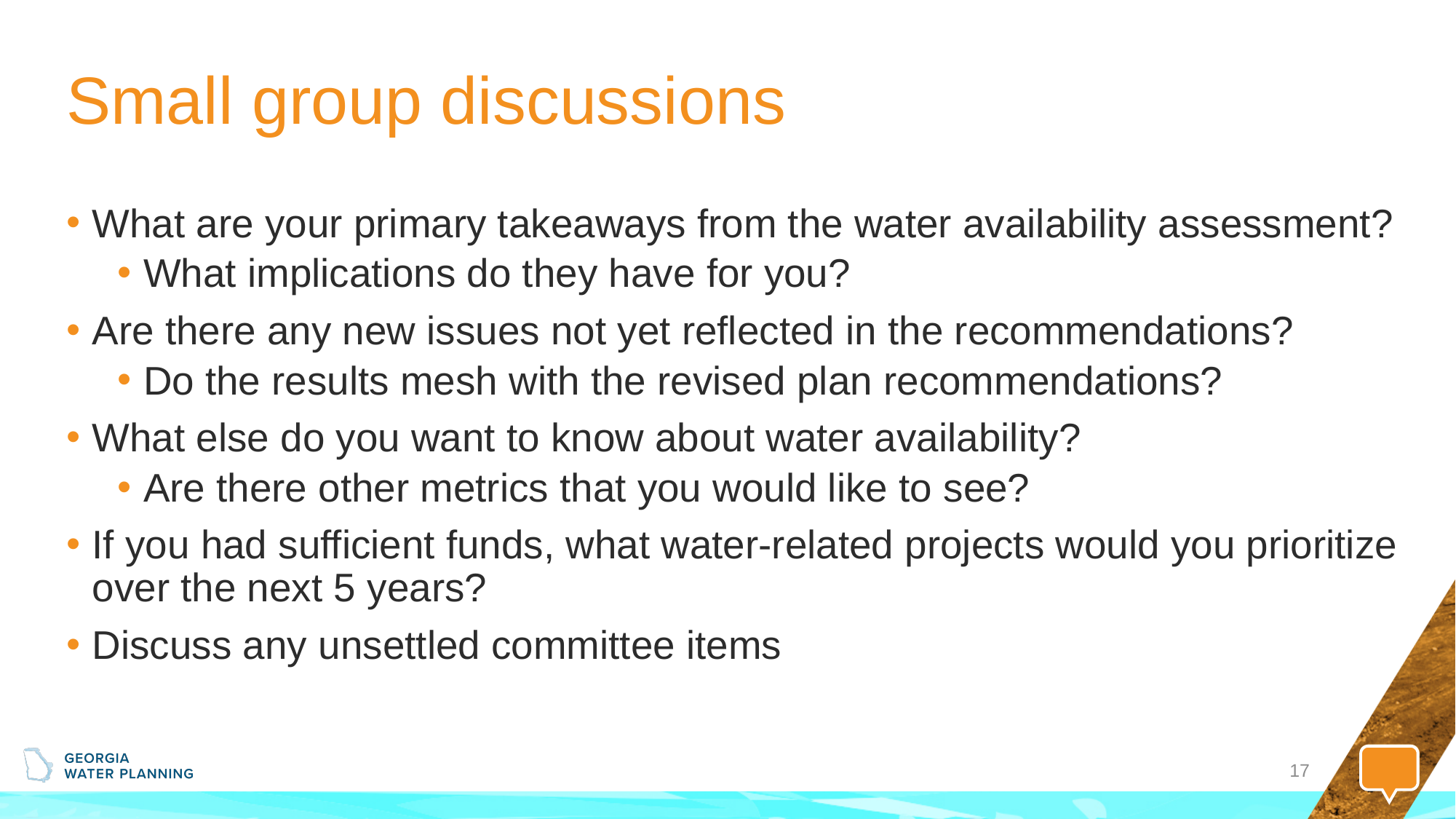

# Small group discussions
What are your primary takeaways from the water availability assessment?
What implications do they have for you?
Are there any new issues not yet reflected in the recommendations?
Do the results mesh with the revised plan recommendations?
What else do you want to know about water availability?
Are there other metrics that you would like to see?
If you had sufficient funds, what water-related projects would you prioritize over the next 5 years?
Discuss any unsettled committee items
17